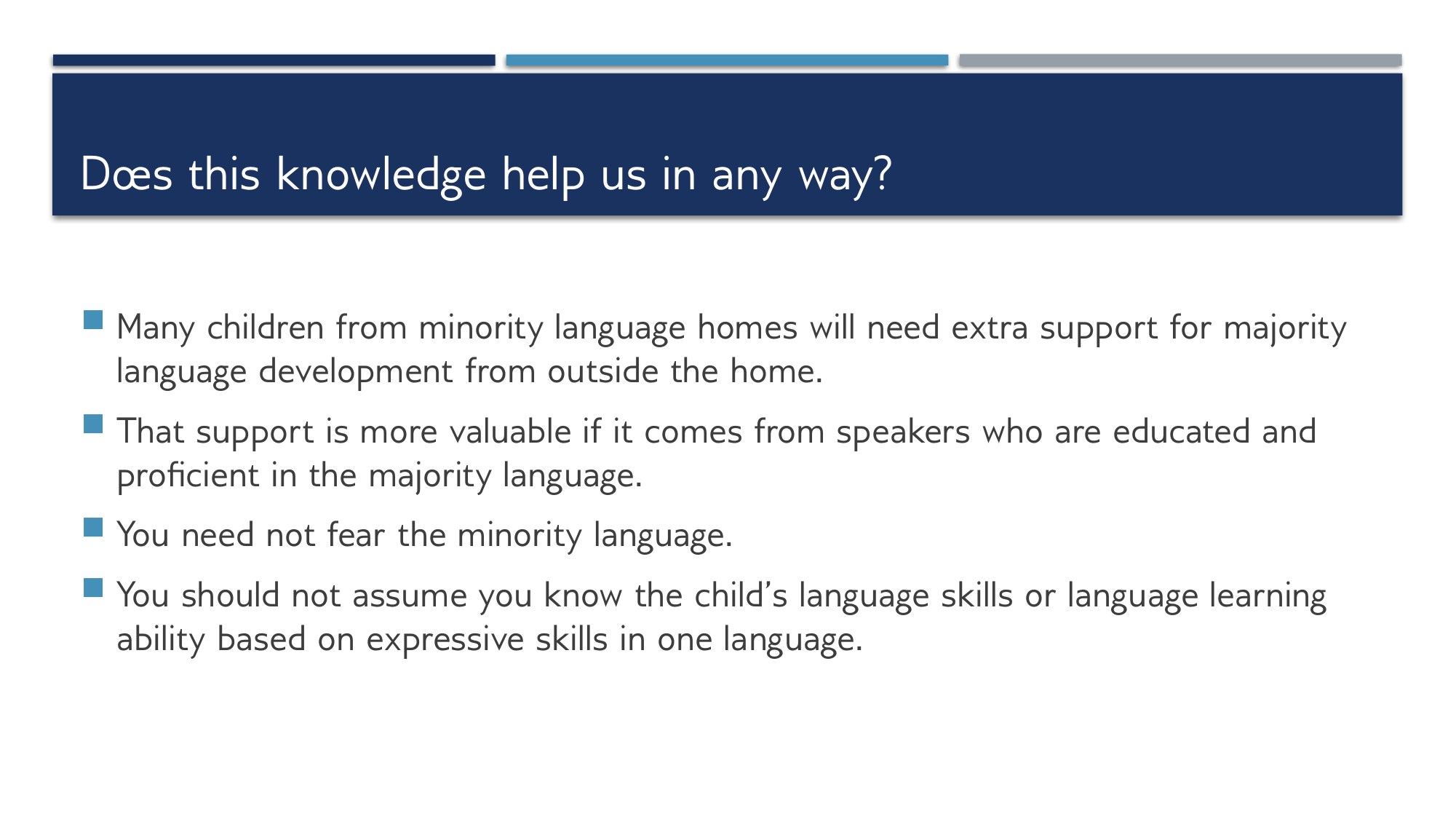

# Does this knowledge help us in any way?
Many children from minority language homes will need extra support for majority language development from outside the home.
That support is more valuable if it comes from speakers who are educated and proficient in the majority language.
You need not fear the minority language.
You should not assume you know the child’s language skills or language learning ability based on expressive skills in one language.